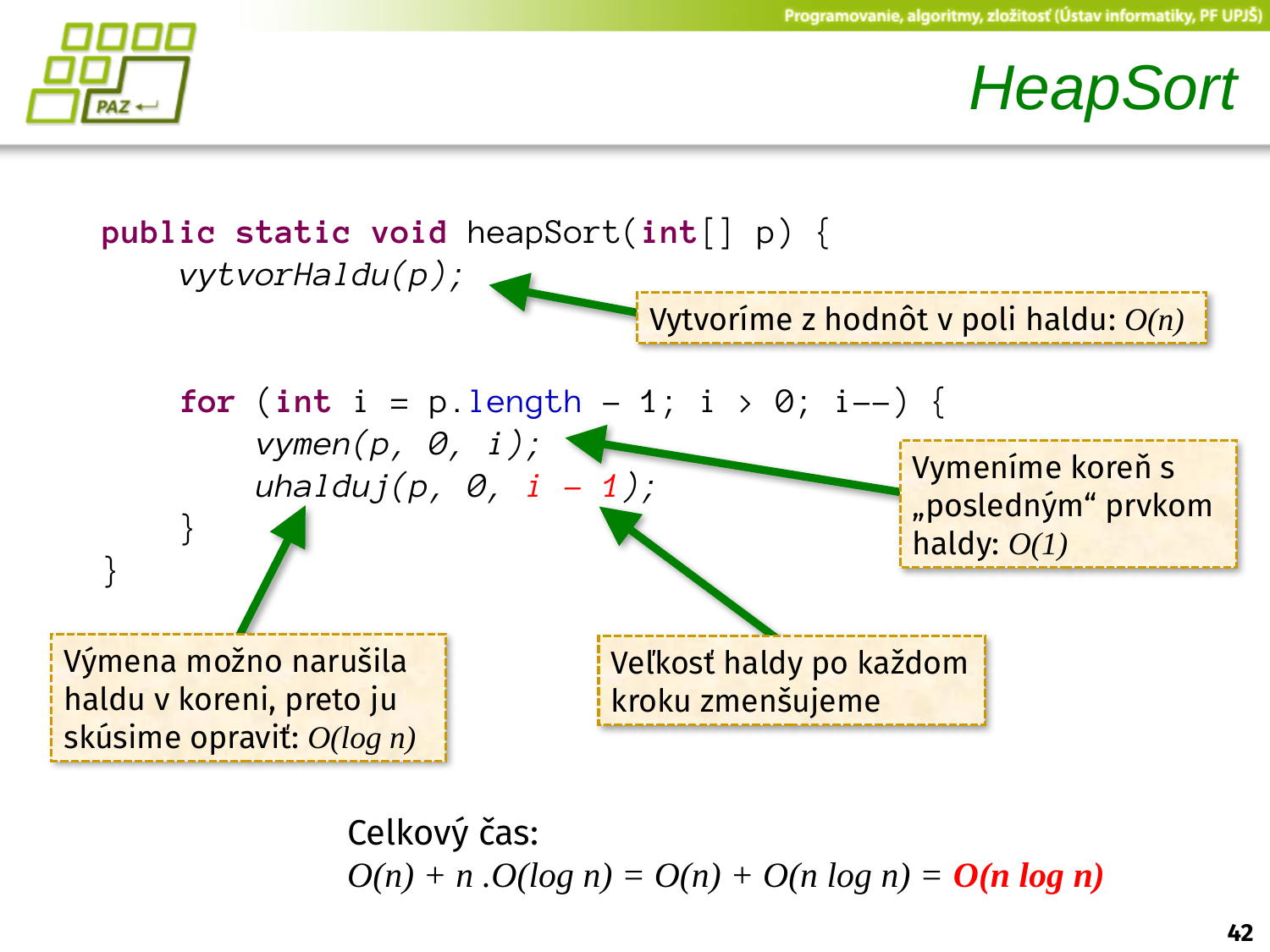

# HeapSort
public static void heapSort(int[] p) {
    vytvorHaldu(p);

    for (int i = p.length - 1; i > 0; i--) {
        vymen(p, 0, i);
        uhalduj(p, 0, i - 1);
    }
}

Vytvoríme z hodnôt v poli haldu: O(n)

Vymeníme koreň s „posledným“ prvkom haldy: O(1)

Výmena možno narušila haldu v koreni, preto ju skúsime opraviť: O(log n)
Veľkosť haldy po každom kroku zmenšujeme
Celkový čas:
O(n) + n .O(log n) = O(n) + O(n log n) = O(n log n)